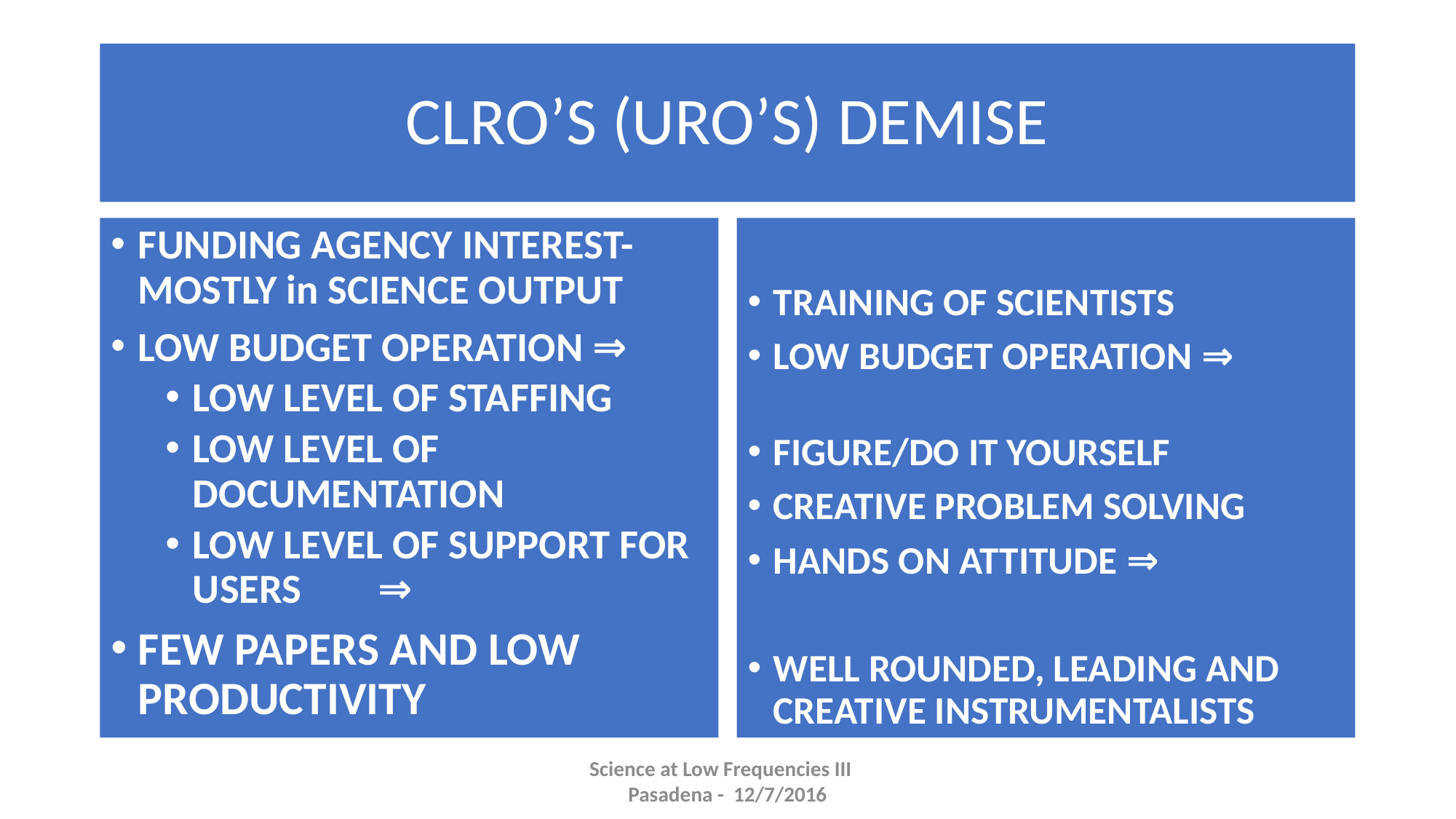

# CLRO’S (URO’S) DEMISE
FUNDING AGENCY INTEREST- MOSTLY in SCIENCE OUTPUT
LOW BUDGET OPERATION ⇒
LOW LEVEL OF STAFFING
LOW LEVEL OF DOCUMENTATION
LOW LEVEL OF SUPPORT FOR USERS	⇒
FEW PAPERS AND LOW PRODUCTIVITY

TRAINING OF SCIENTISTS
LOW BUDGET OPERATION ⇒
FIGURE/DO IT YOURSELF
CREATIVE PROBLEM SOLVING
HANDS ON ATTITUDE ⇒

WELL ROUNDED, LEADING AND  CREATIVE INSTRUMENTALISTS

Science at Low Frequencies III
 Pasadena -  12/7/2016